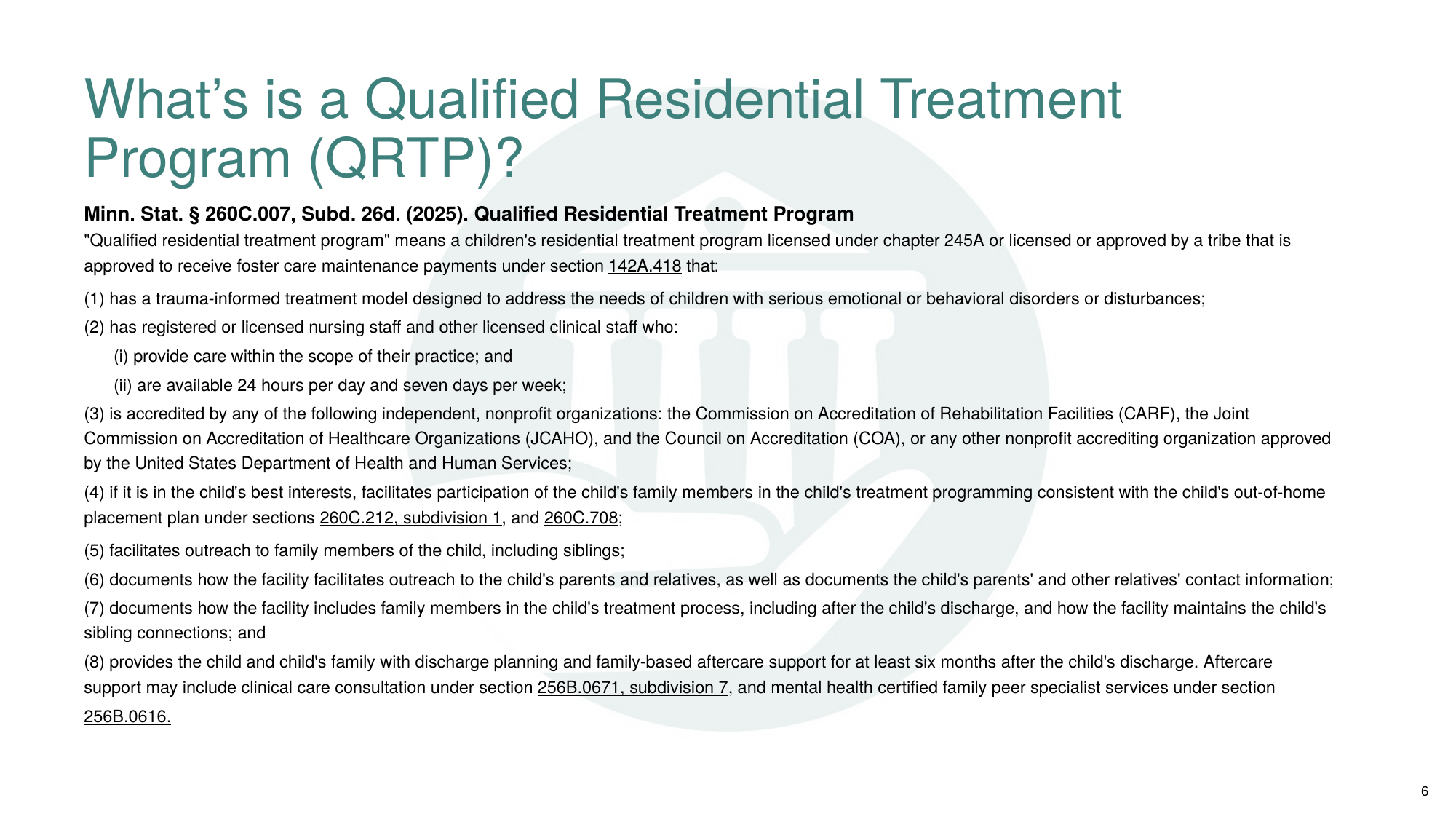

# What’s is a Qualified Residential Treatment Program (QRTP)?
Minn. Stat. § 260C.007, Subd. 26d. (2025). Qualified Residential Treatment Program
"Qualified residential treatment program" means a children's residential treatment program licensed under chapter 245A or licensed or approved by a tribe that is approved to receive foster care maintenance payments under section 142A.418 that:
(1) has a trauma-informed treatment model designed to address the needs of children with serious emotional or behavioral disorders or disturbances;
(2) has registered or licensed nursing staff and other licensed clinical staff who:
	(i) provide care within the scope of their practice; and
	(ii) are available 24 hours per day and seven days per week;
(3) is accredited by any of the following independent, nonprofit organizations: the Commission on Accreditation of Rehabilitation Facilities (CARF), the Joint Commission on Accreditation of Healthcare Organizations (JCAHO), and the Council on Accreditation (COA), or any other nonprofit accrediting organization approved by the United States Department of Health and Human Services;
(4) if it is in the child's best interests, facilitates participation of the child's family members in the child's treatment programming consistent with the child's out-of-home placement plan under sections 260C.212, subdivision 1, and 260C.708;
(5) facilitates outreach to family members of the child, including siblings;
(6) documents how the facility facilitates outreach to the child's parents and relatives, as well as documents the child's parents' and other relatives' contact information;
(7) documents how the facility includes family members in the child's treatment process, including after the child's discharge, and how the facility maintains the child's sibling connections; and
(8) provides the child and child's family with discharge planning and family-based aftercare support for at least six months after the child's discharge. Aftercare support may include clinical care consultation under section 256B.0671, subdivision 7, and mental health certified family peer specialist services under section 256B.0616.
6